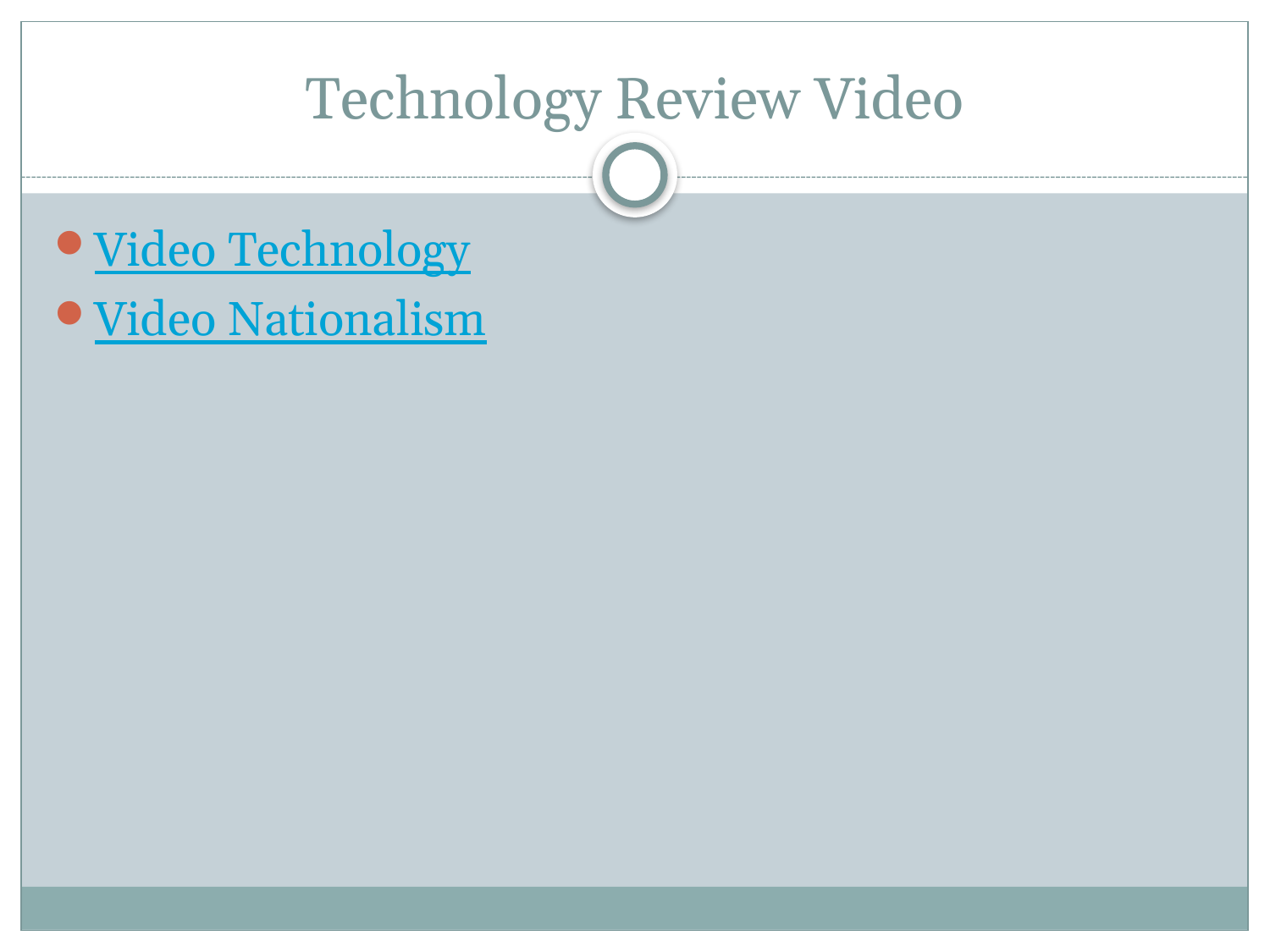

# Technology Review Video
Video Technology
Video Nationalism